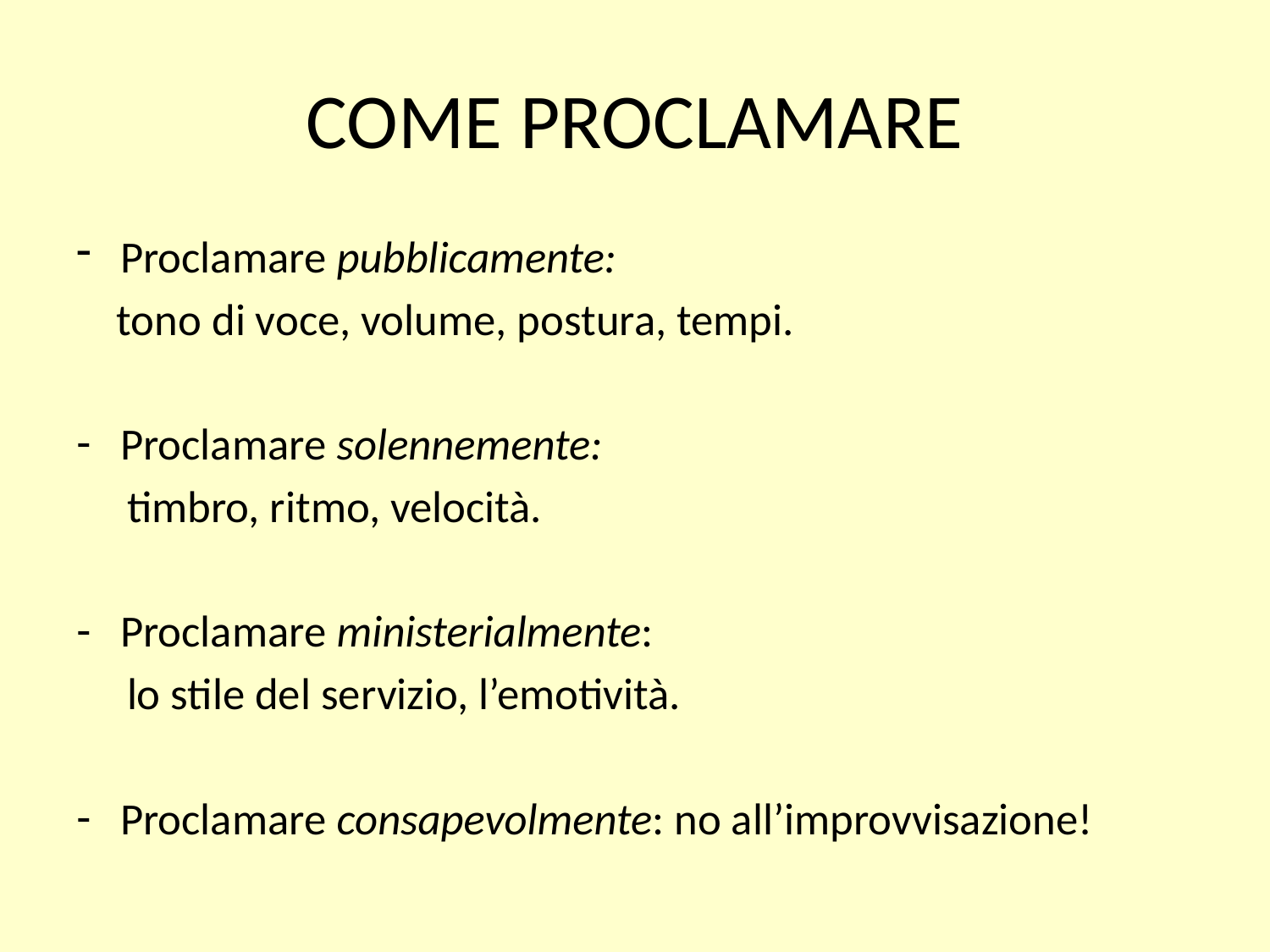

# COME PROCLAMARE
Proclamare pubblicamente:
    tono di voce, volume, postura, tempi.

Proclamare solennemente:
     timbro, ritmo, velocità.

Proclamare ministerialmente:
     lo stile del servizio, l’emotività.

Proclamare consapevolmente: no all’improvvisazione!